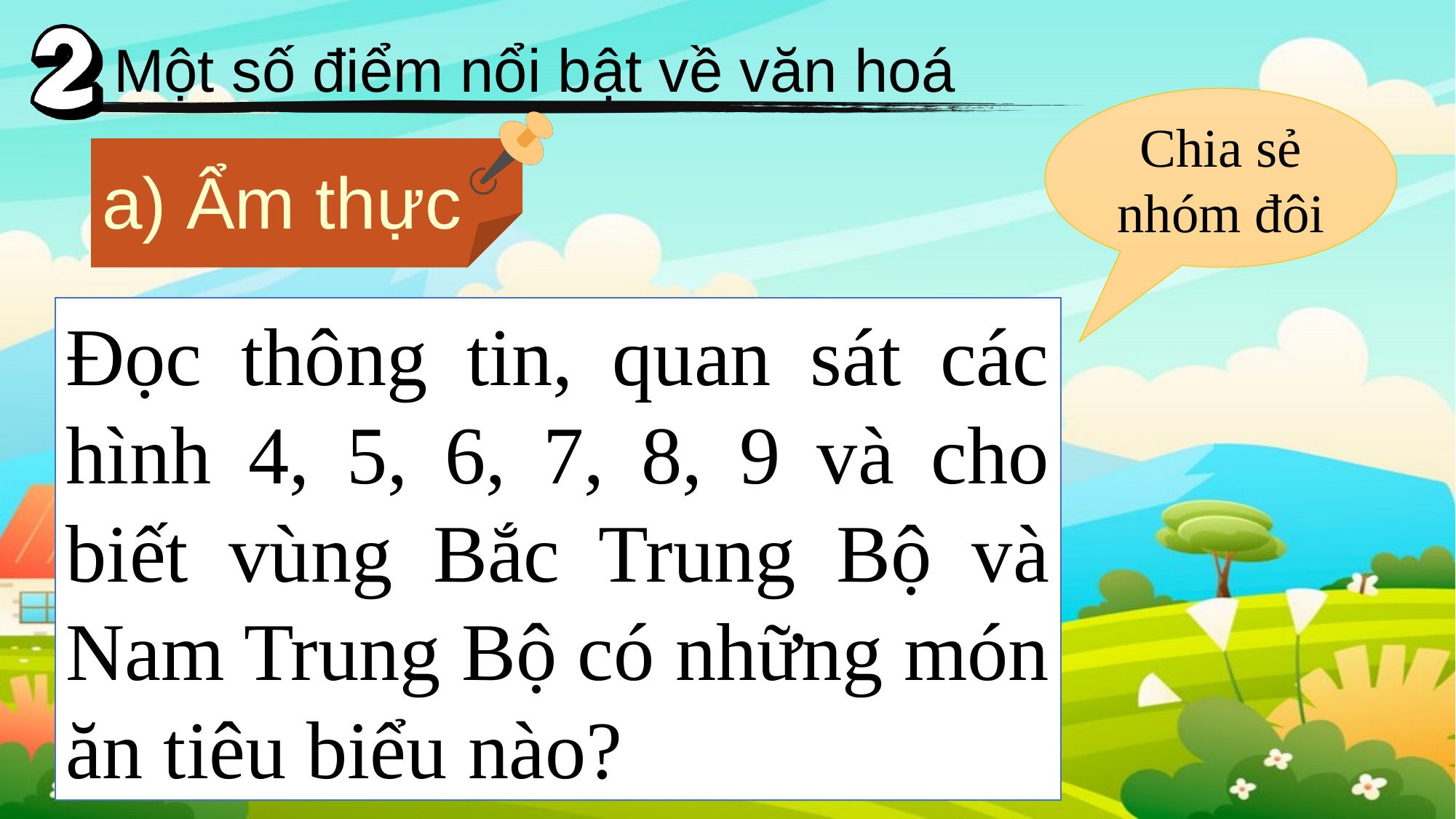

Một số điểm nổi bật về văn hoá

Chia sẻ nhóm đôi

a) Ẩm thực
Đọc thông tin, quan sát các hình 4, 5, 6, 7, 8, 9 và cho biết vùng Bắc Trung Bộ và Nam Trung Bộ có những món ăn tiêu biểu nào?